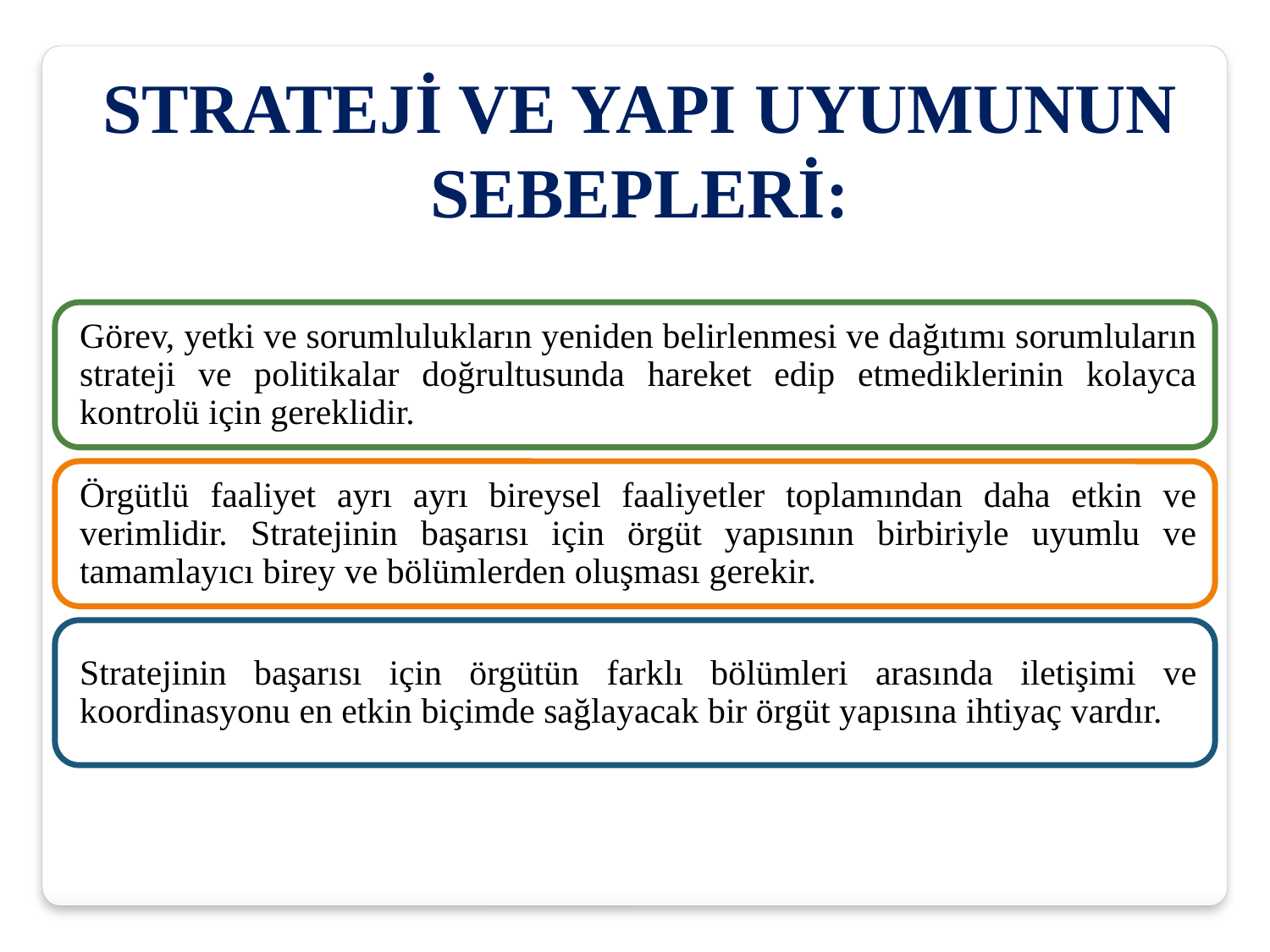

STRATEJİ VE YAPI UYUMUNUN SEBEPLERİ:
Görev, yetki ve sorumlulukların yeniden belirlenmesi ve dağıtımı sorumluların strateji ve politikalar doğrultusunda hareket edip etmediklerinin kolayca kontrolü için gereklidir.
Örgütlü faaliyet ayrı ayrı bireysel faaliyetler toplamından daha etkin ve verimlidir. Stratejinin başarısı için örgüt yapısının birbiriyle uyumlu ve tamamlayıcı birey ve bölümlerden oluşması gerekir.
Stratejinin başarısı için örgütün farklı bölümleri arasında iletişimi ve koordinasyonu en etkin biçimde sağlayacak bir örgüt yapısına ihtiyaç vardır.